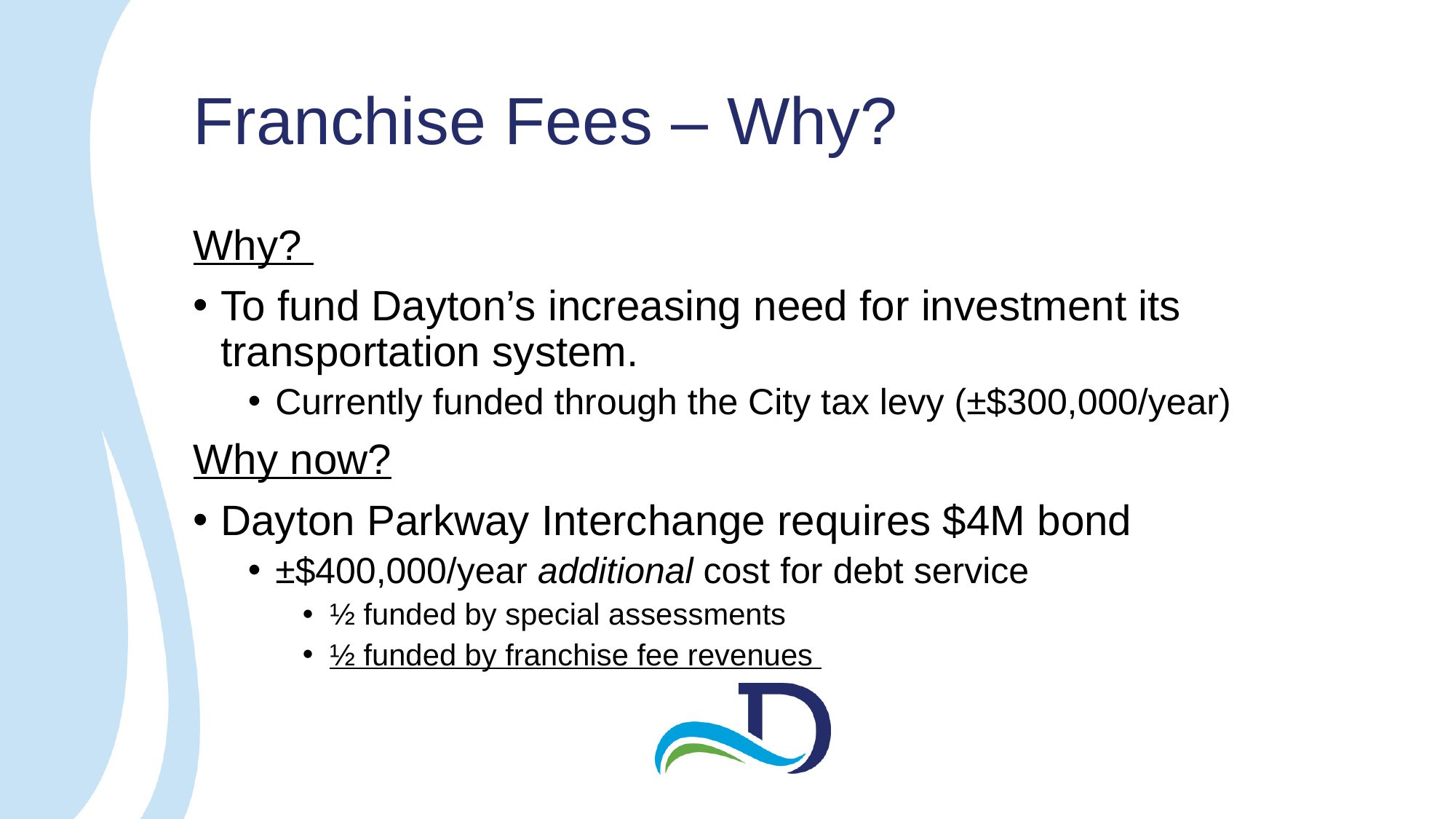

# Franchise Fees – Why?
Why?
To fund Dayton’s increasing need for investment its transportation system.
Currently funded through the City tax levy (±$300,000/year)
Why now?
Dayton Parkway Interchange requires $4M bond
±$400,000/year additional cost for debt service
½ funded by special assessments
½ funded by franchise fee revenues